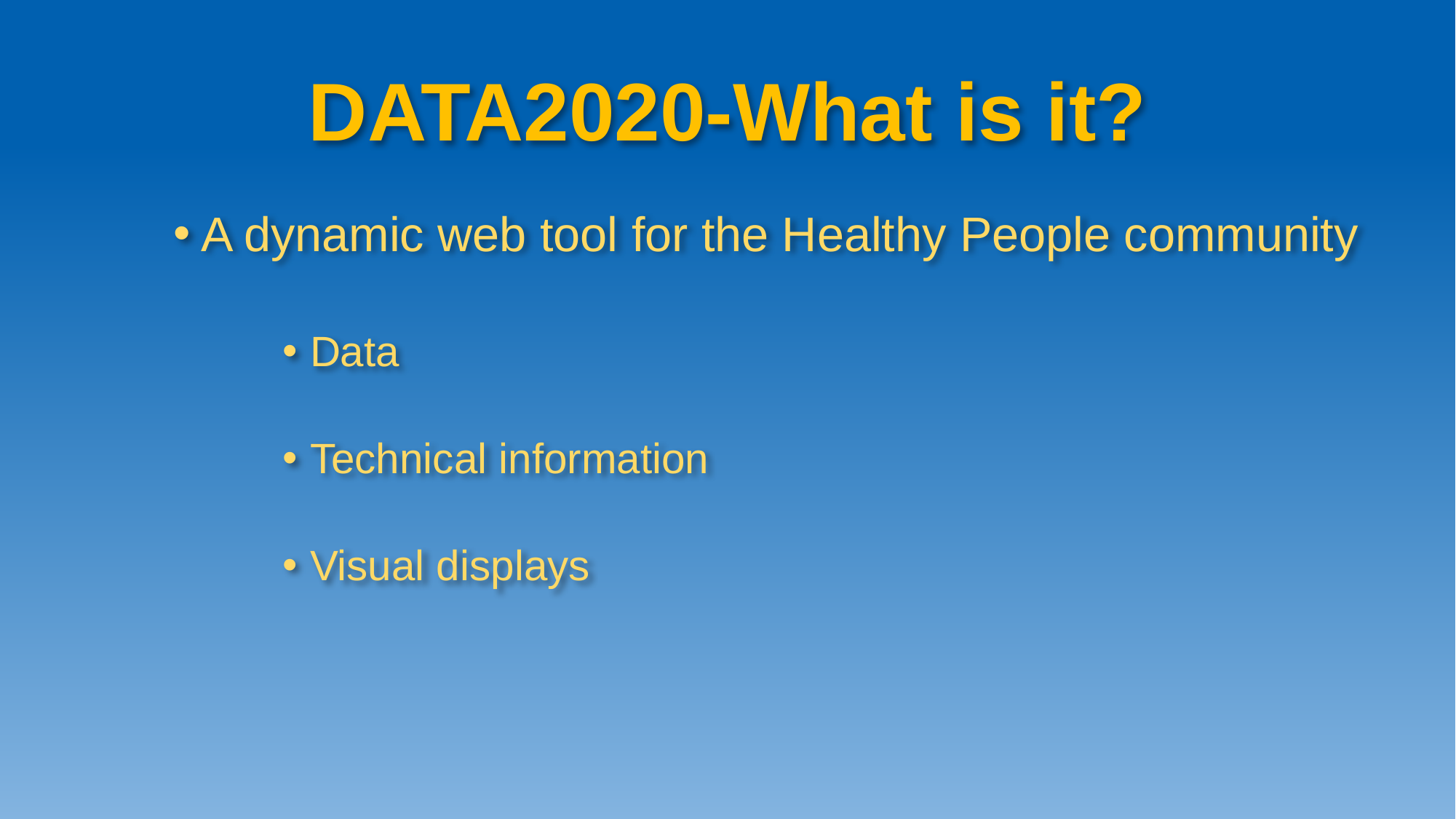

# DATA2020-What is it?
A dynamic web tool for the Healthy People community

Data

Technical information

Visual displays